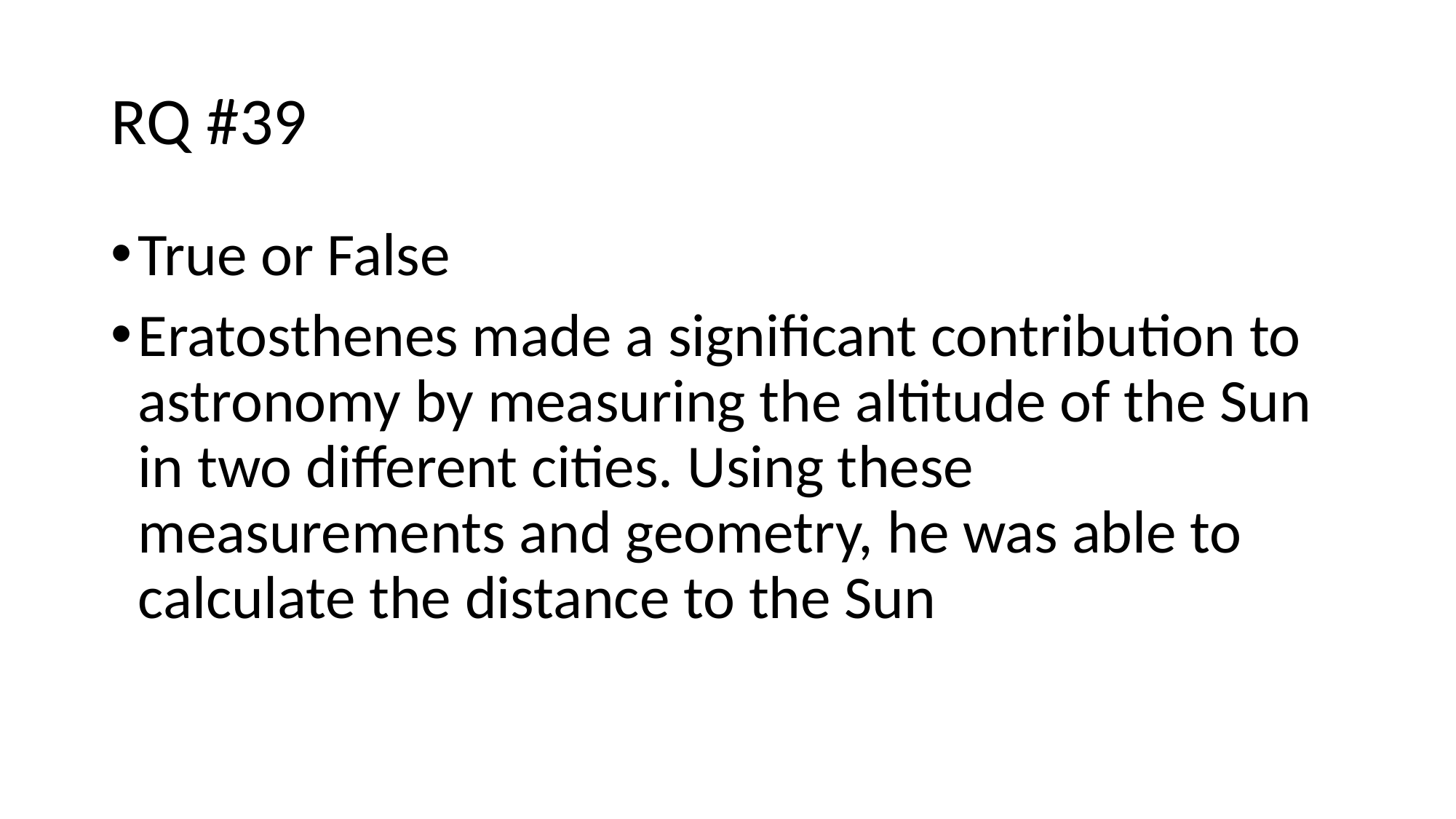

# RQ #39
True or False
Eratosthenes made a significant contribution to astronomy by measuring the altitude of the Sun in two different cities. Using these measurements and geometry, he was able to calculate the distance to the Sun